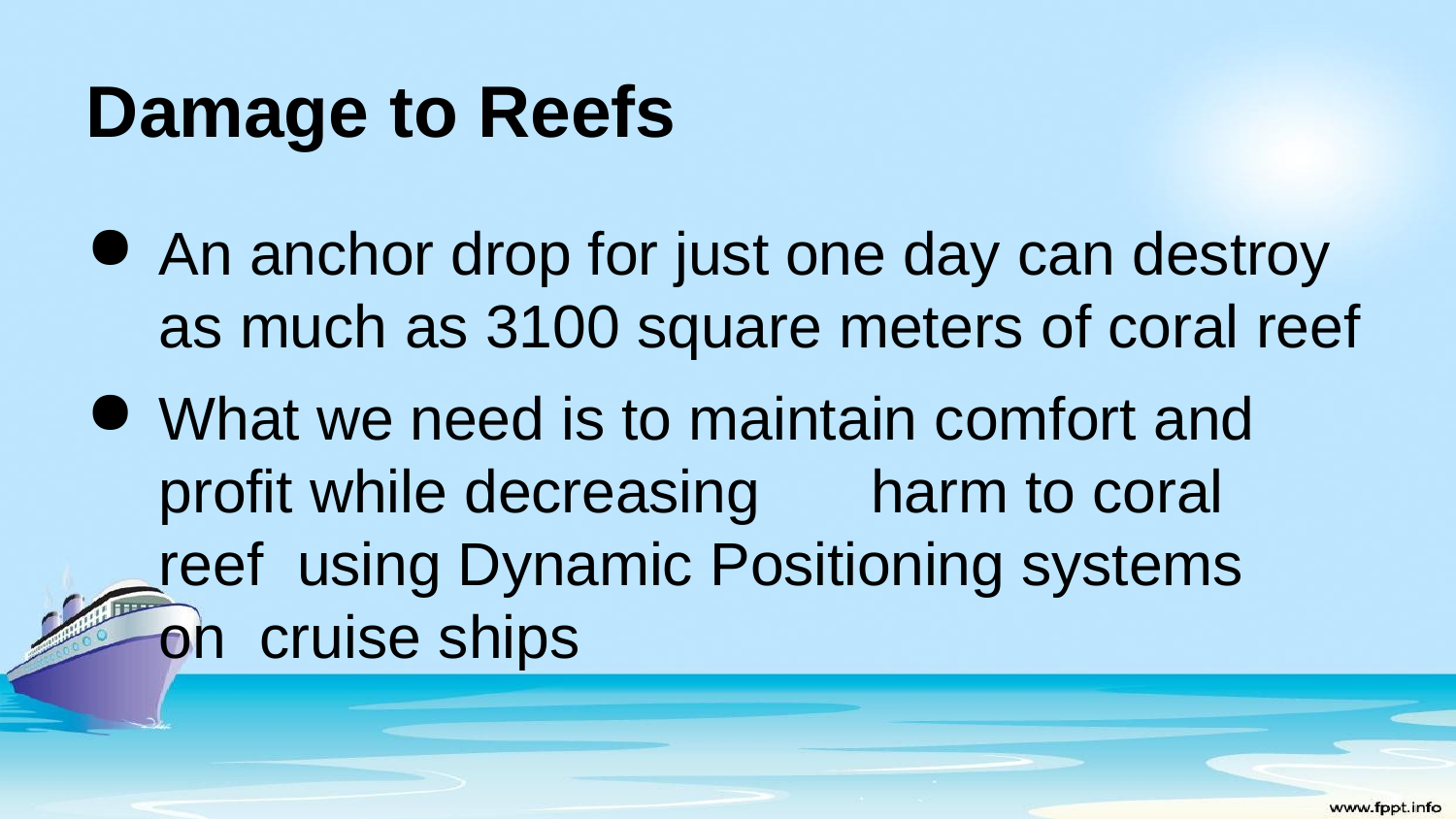

# Damage to Reefs
An anchor drop for just one day can destroy  as much as 3100 square meters of coral reef
What we need is to maintain comfort and  profit while decreasing	harm to coral reef  using Dynamic Positioning systems on  cruise ships